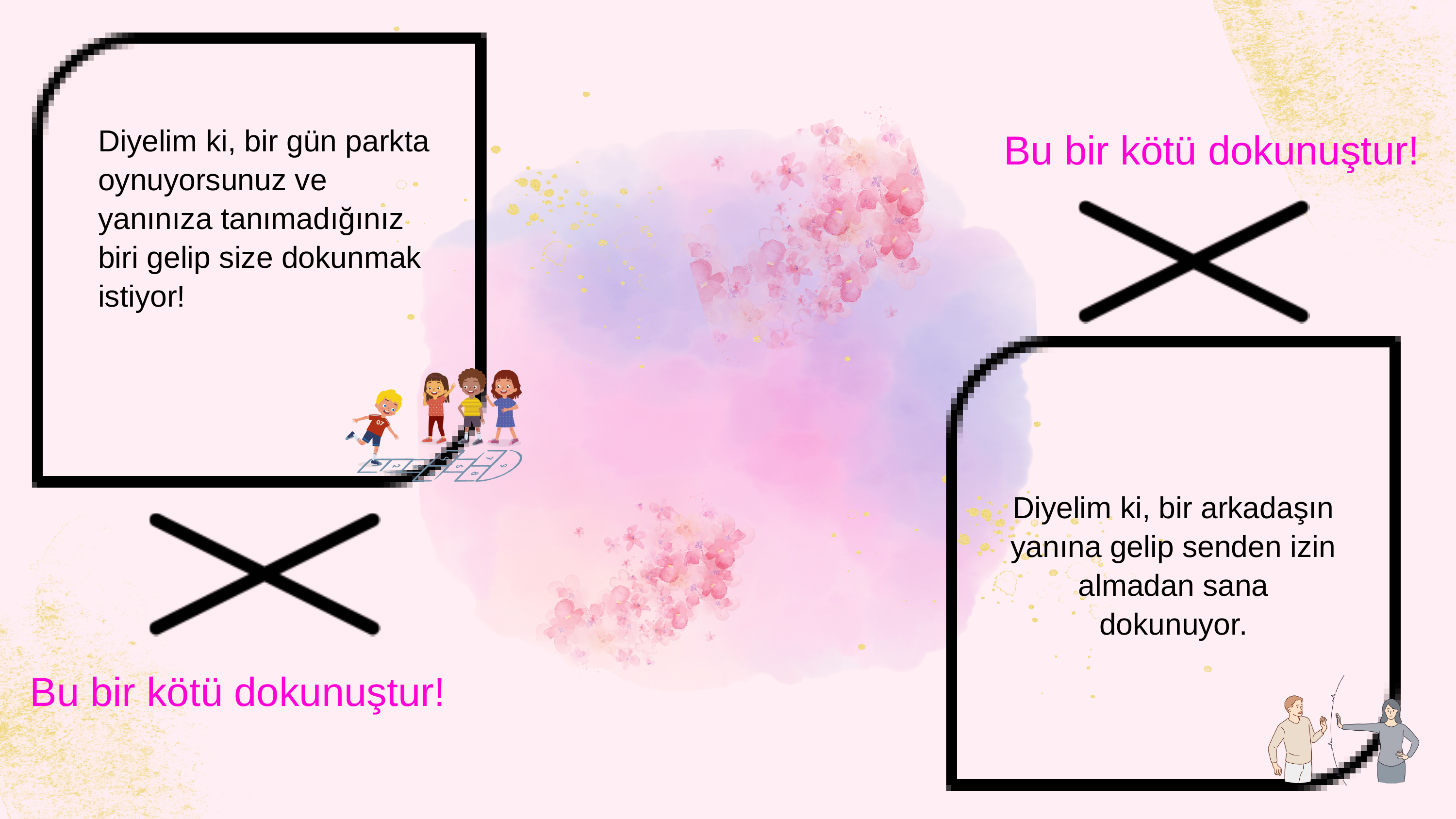

Bu bir kötü dokunuştur!
Diyelim ki, bir gün parkta oynuyorsunuz ve yanınıza tanımadığınız biri gelip size dokunmak istiyor!

Diyelim ki, bir arkadaşın yanına gelip senden izin almadan sana dokunuyor.

Bu bir kötü dokunuştur!